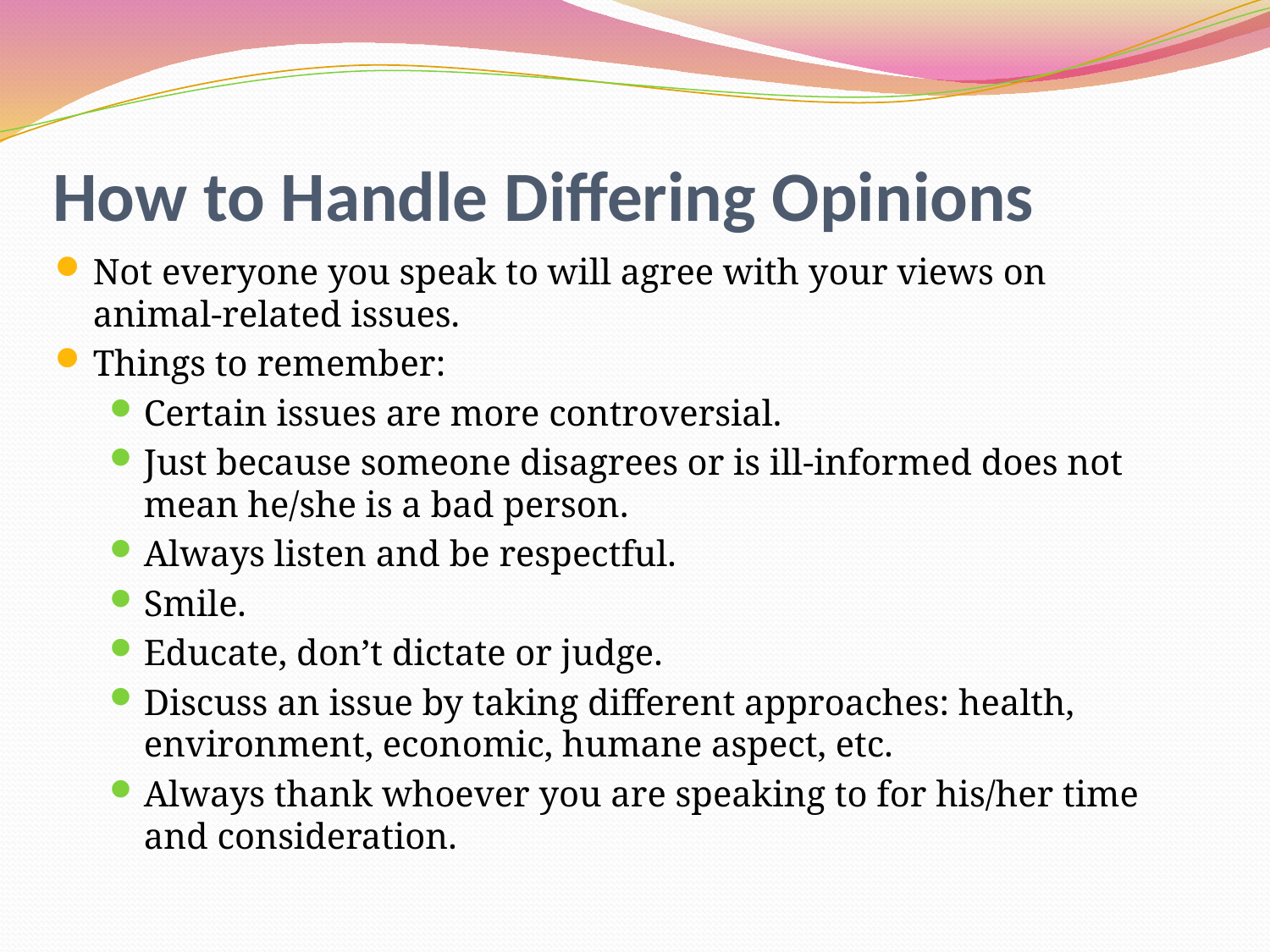

# How to Handle Differing Opinions
Not everyone you speak to will agree with your views on animal-related issues.
Things to remember:
Certain issues are more controversial.
Just because someone disagrees or is ill-informed does not mean he/she is a bad person.
Always listen and be respectful.
Smile.
Educate, don’t dictate or judge.
Discuss an issue by taking different approaches: health, environment, economic, humane aspect, etc.
Always thank whoever you are speaking to for his/her time and consideration.